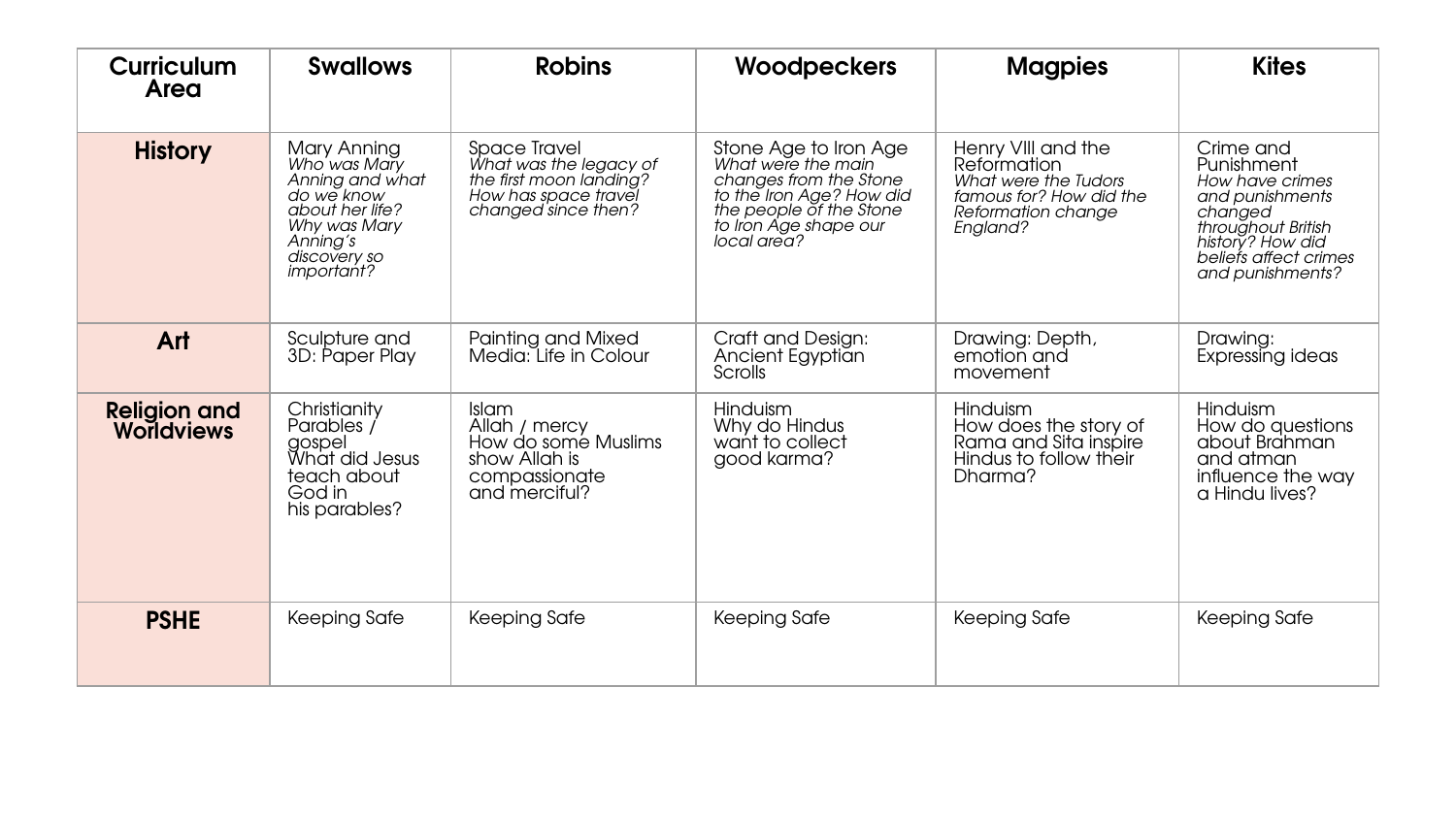

| Curriculum Area | Swallows | Robins | Woodpeckers | Magpies | Kites |
| --- | --- | --- | --- | --- | --- |
| History | Mary Anning Who was Mary Anning and what do we know about her life? Why was Mary Anning’s discovery so important? | Space Travel What was the legacy of the first moon landing? How has space travel changed since then? | Stone Age to Iron Age What were the main changes from the Stone to the Iron Age? How did the people of the Stone to Iron Age shape our local area? | Henry VIII and the Reformation What were the Tudors famous for? How did the Reformation change England? | Crime and Punishment How have crimes and punishments changed throughout British history? How did beliefs affect crimes and punishments? |
| Art | Sculpture and 3D: Paper Play | Painting and Mixed Media: Life in Colour | Craft and Design: Ancient Egyptian Scrolls | Drawing: Depth, emotion and movement | Drawing: Expressing ideas |
| Religion and Worldviews | Christianity Parables / gospel What did Jesus teach about God in his parables? | Islam Allah / mercy How do some Muslims show Allah is compassionate and merciful? | Hinduism Why do Hindus want to collect good karma? | Hinduism How does the story of Rama and Sita inspire Hindus to follow their Dharma? | Hinduism How do questions about Brahman and atman influence the way a Hindu lives? |
| PSHE | Keeping Safe | Keeping Safe | Keeping Safe | Keeping Safe | Keeping Safe |